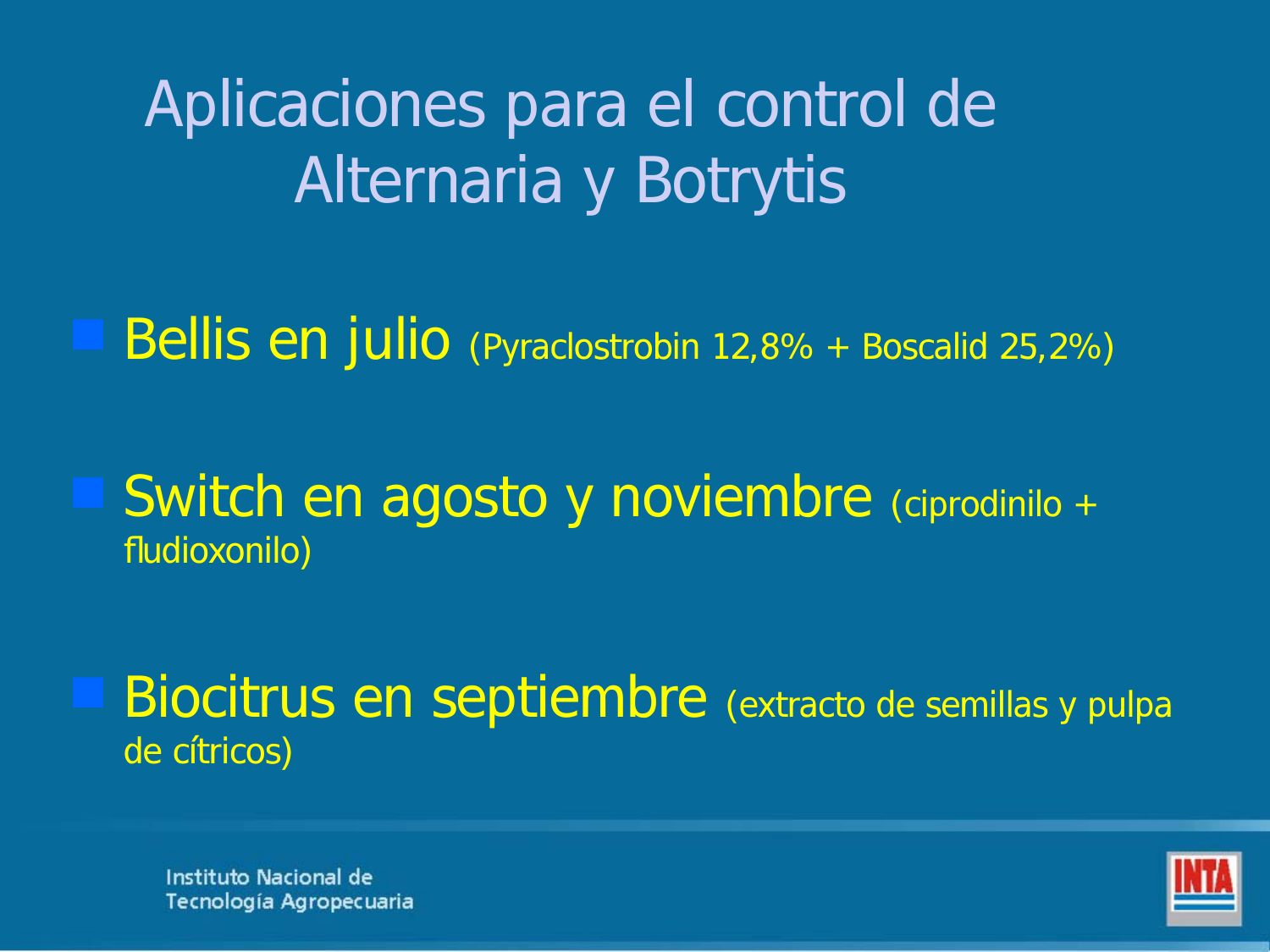

Aplicaciones para el control de Alternaria y Botrytis
Bellis en julio (Pyraclostrobin 12,8% + Boscalid 25,2%)

Switch en agosto y noviembre (ciprodinilo + fludioxonilo)

Biocitrus en septiembre (extracto de semillas y pulpa de cítricos)